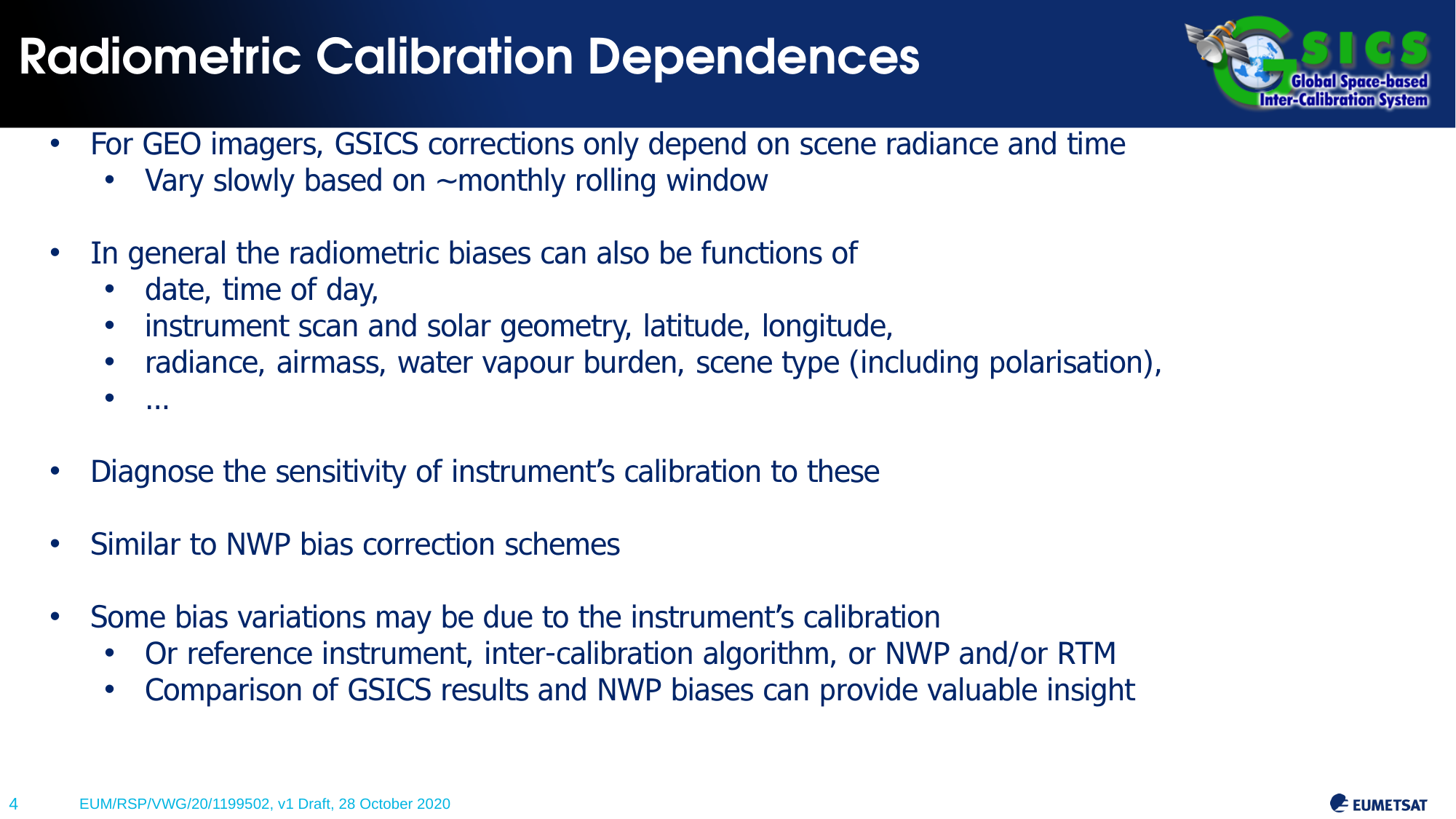

Radiometric Calibration Dependences
For GEO imagers, GSICS corrections only depend on scene radiance and time
Vary slowly based on ~monthly rolling window

In general the radiometric biases can also be functions of
date, time of day,
instrument scan and solar geometry, latitude, longitude,
radiance, airmass, water vapour burden, scene type (including polarisation),
…

Diagnose the sensitivity of instrument’s calibration to these

Similar to NWP bias correction schemes

Some bias variations may be due to the instrument’s calibration
Or reference instrument, inter-calibration algorithm, or NWP and/or RTM
Comparison of GSICS results and NWP biases can provide valuable insight